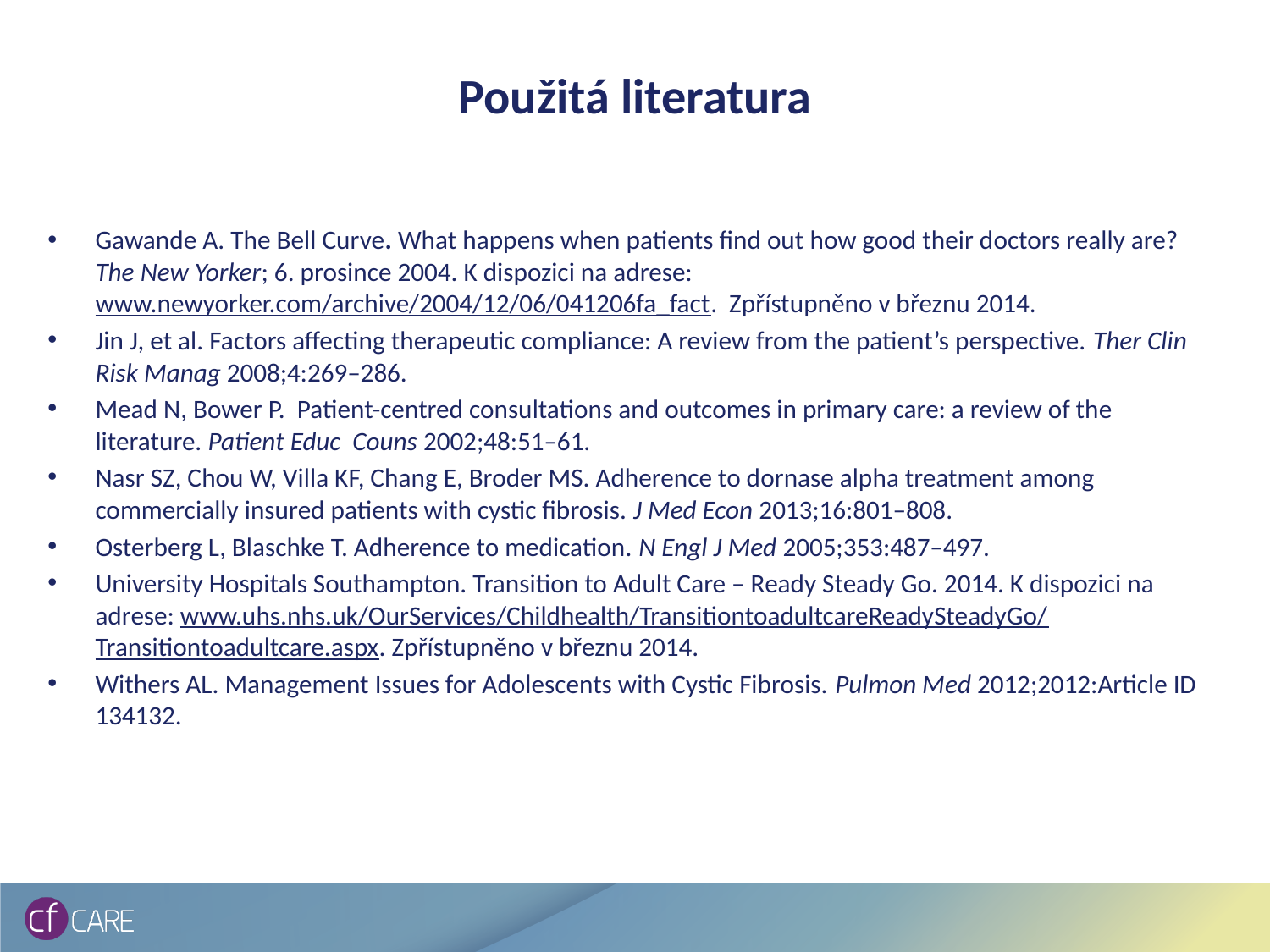

# Použitá literatura
Gawande A. The Bell Curve. What happens when patients find out how good their doctors really are? The New Yorker; 6. prosince 2004. K dispozici na adrese: www.newyorker.com/archive/2004/12/06/041206fa_fact.  Zpřístupněno v březnu 2014.
Jin J, et al. Factors affecting therapeutic compliance: A review from the patient’s perspective. Ther Clin Risk Manag 2008;4:269–286.
Mead N, Bower P.  Patient-centred consultations and outcomes in primary care: a review of the literature. Patient Educ  Couns 2002;48:51–61.
Nasr SZ, Chou W, Villa KF, Chang E, Broder MS. Adherence to dornase alpha treatment among commercially insured patients with cystic fibrosis. J Med Econ 2013;16:801–808.
Osterberg L, Blaschke T. Adherence to medication. N Engl J Med 2005;353:487–497.
University Hospitals Southampton. Transition to Adult Care – Ready Steady Go. 2014. K dispozici na adrese: www.uhs.nhs.uk/OurServices/Childhealth/TransitiontoadultcareReadySteadyGo/Transitiontoadultcare.aspx. Zpřístupněno v březnu 2014.
Withers AL. Management Issues for Adolescents with Cystic Fibrosis. Pulmon Med 2012;2012:Article ID 134132.